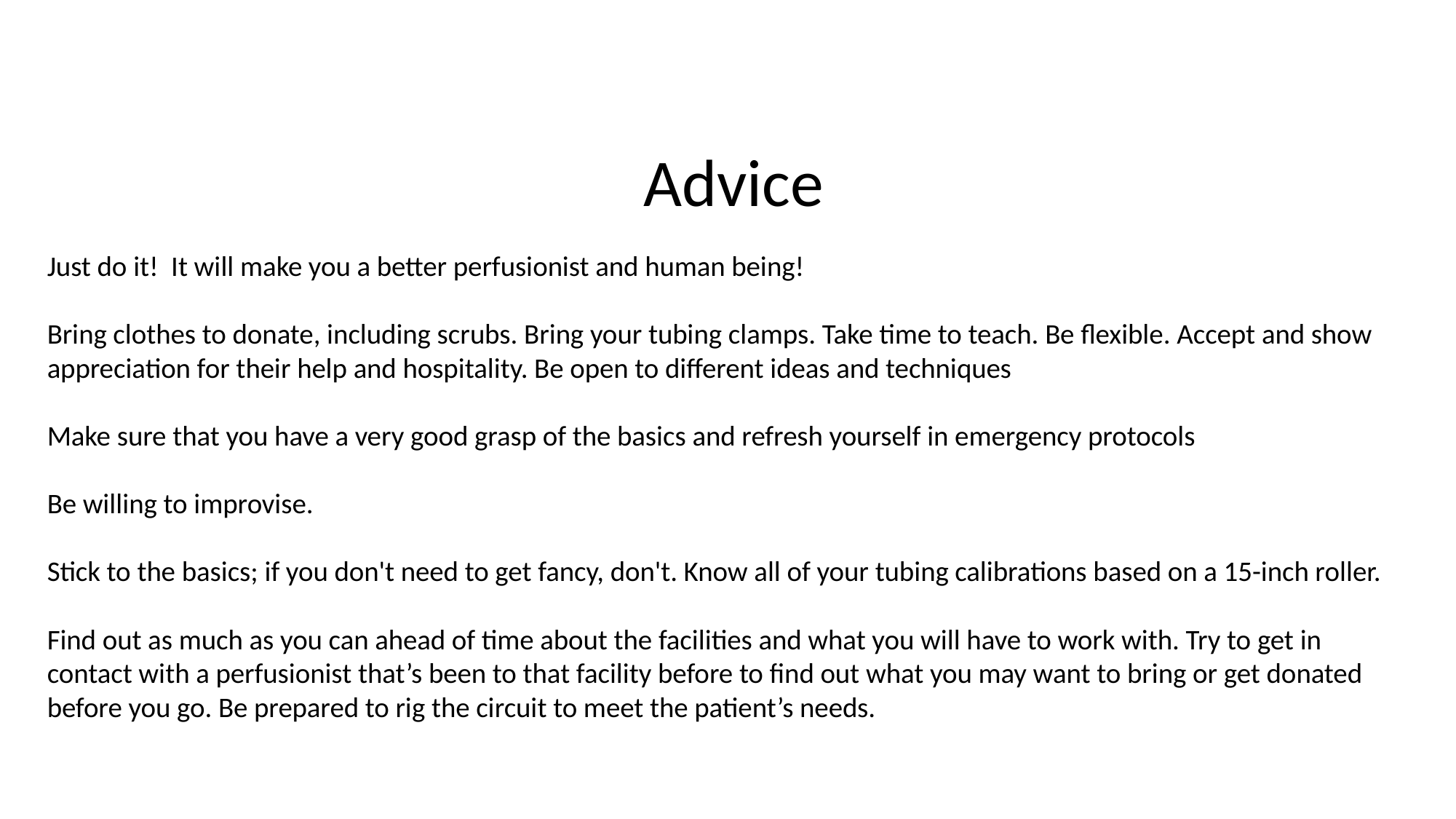

# Advice
Just do it!  It will make you a better perfusionist and human being!

Bring clothes to donate, including scrubs. Bring your tubing clamps. Take time to teach. Be flexible. Accept and show appreciation for their help and hospitality. Be open to different ideas and techniques

Make sure that you have a very good grasp of the basics and refresh yourself in emergency protocols

Be willing to improvise.

Stick to the basics; if you don't need to get fancy, don't. Know all of your tubing calibrations based on a 15-inch roller.

Find out as much as you can ahead of time about the facilities and what you will have to work with. Try to get in contact with a perfusionist that’s been to that facility before to find out what you may want to bring or get donated before you go. Be prepared to rig the circuit to meet the patient’s needs.